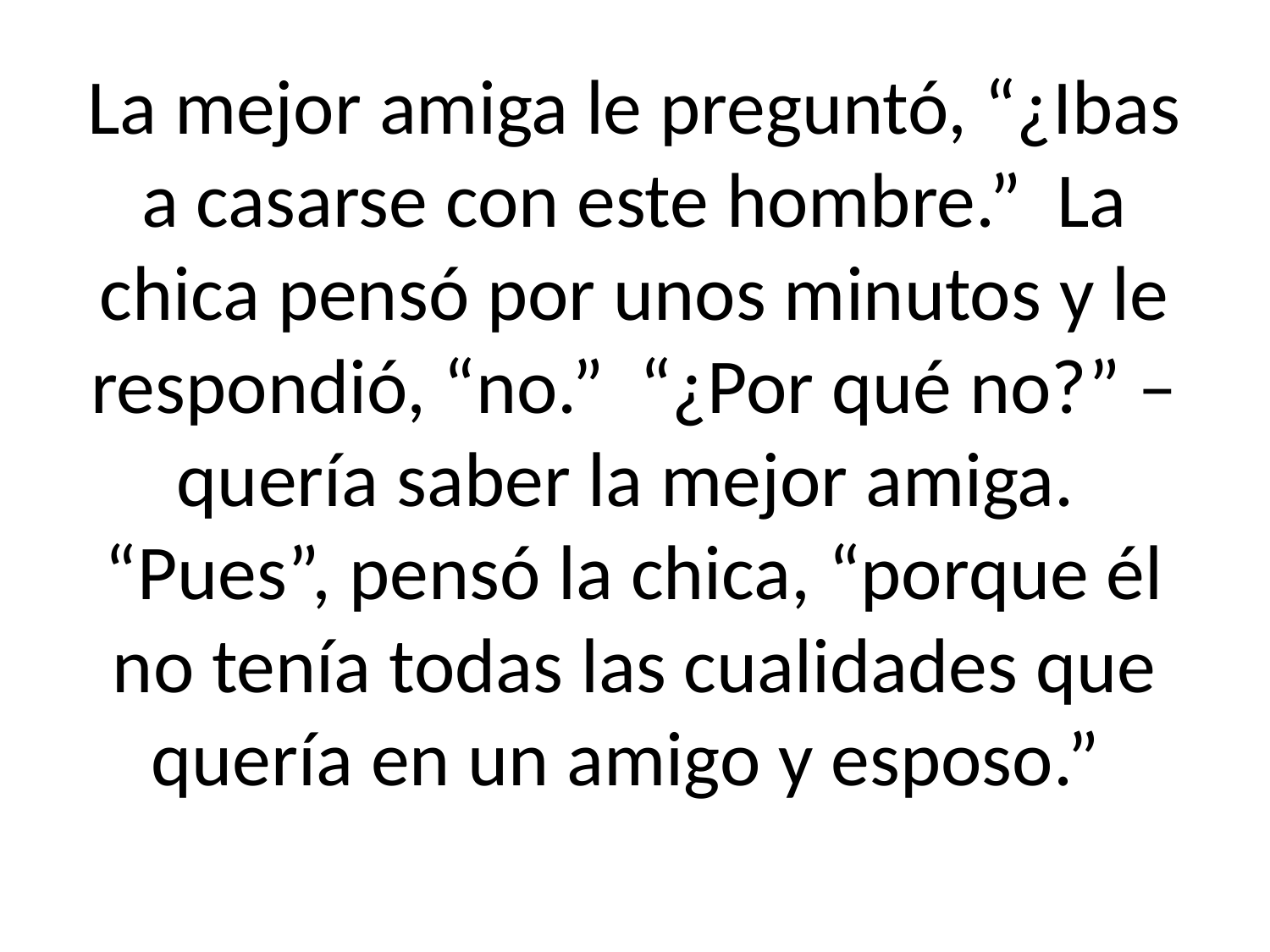

# La mejor amiga le preguntó, “¿Ibas a casarse con este hombre.”  La chica pensó por unos minutos y le respondió, “no.”  “¿Por qué no?” – quería saber la mejor amiga.  “Pues”, pensó la chica, “porque él no tenía todas las cualidades que quería en un amigo y esposo.”